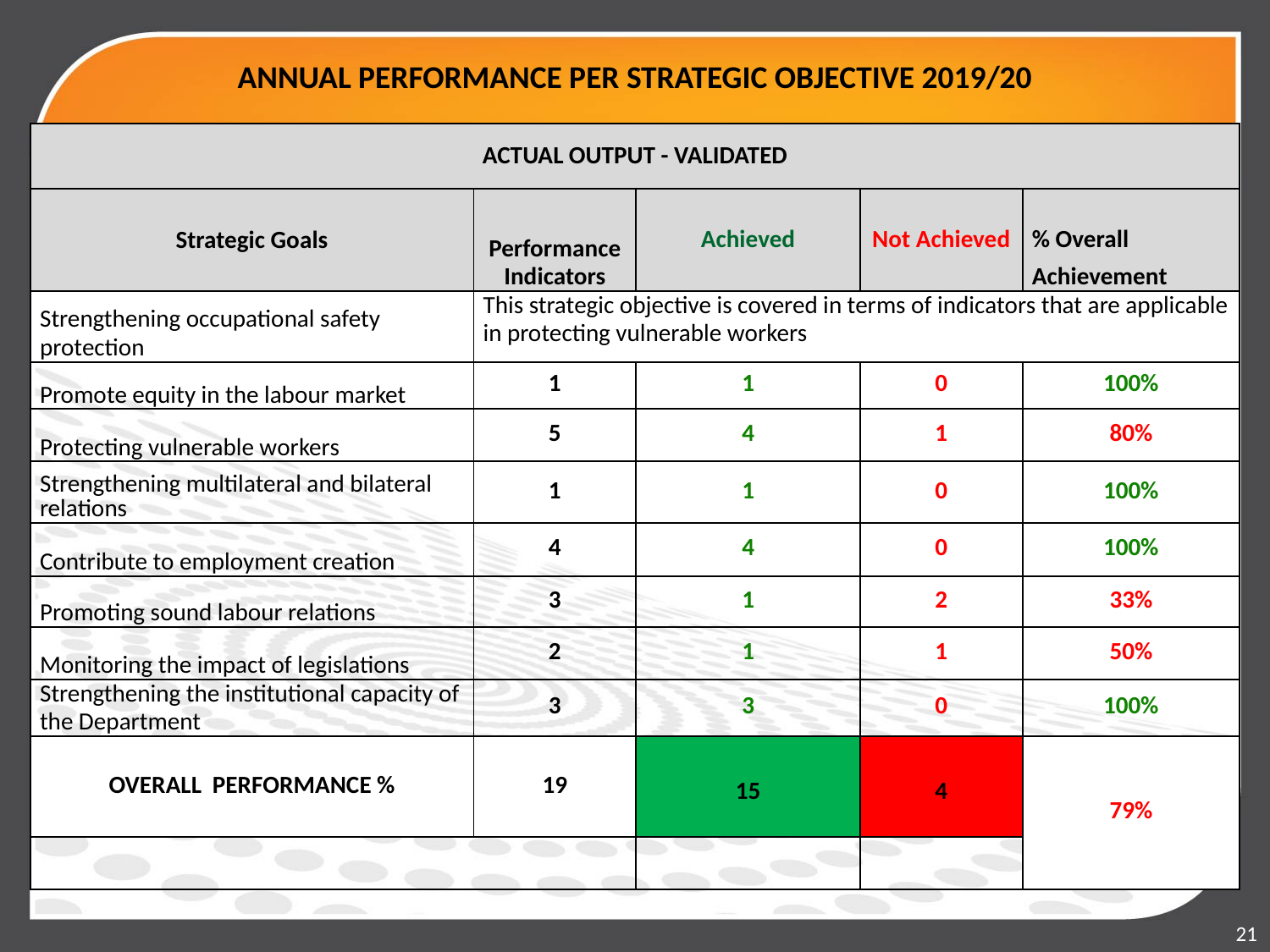

# ANNUAL PERFORMANCE PER STRATEGIC OBJECTIVE 2019/20
| ACTUAL OUTPUT - VALIDATED |  |  |  |  |
| --- | --- | --- | --- | --- |
| Strategic Goals | Performance Indicators | Achieved | Not Achieved | % Overall Achievement |
| Strengthening occupational safety protection | This strategic objective is covered in terms of indicators that are applicable in protecting vulnerable workers |  |  |  |
| Promote equity in the labour market | 1 | 1 | 0 | 100% |
| Protecting vulnerable workers | 5 | 4 | 1 | 80% |
| Strengthening multilateral and bilateral relations | 1 | 1 | 0 | 100% |
| Contribute to employment creation | 4 | 4 | 0 | 100% |
| Promoting sound labour relations | 3 | 1 | 2 | 33% |
| Monitoring the impact of legislations | 2 | 1 | 1 | 50% |
| Strengthening the institutional capacity of the Department | 3 | 3 | 0 | 100% |
| OVERALL PERFORMANCE % | 19 | 15 | 4 | 79% |
|  |  |  |  |  |
21